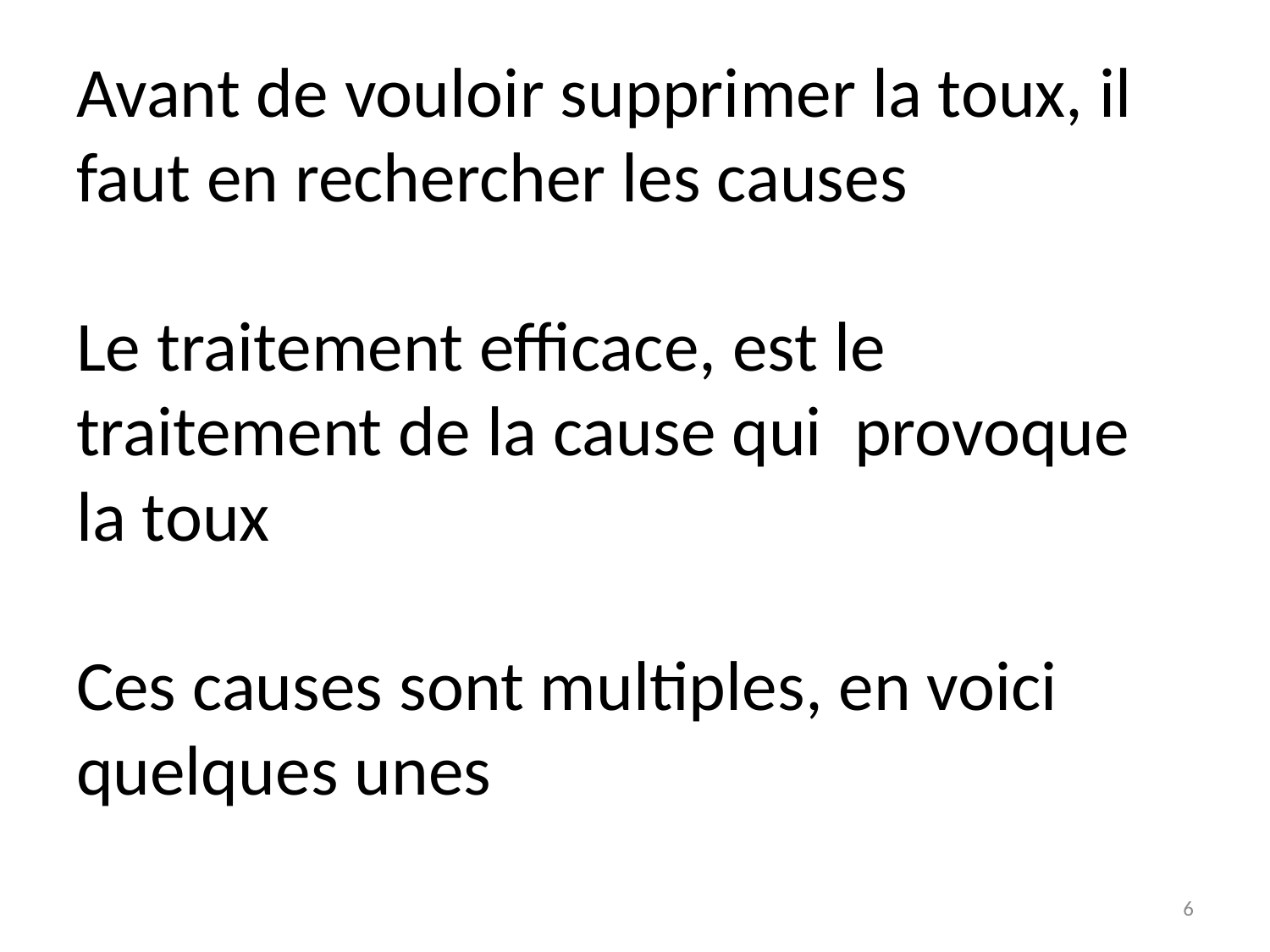

# Avant de vouloir supprimer la toux, il faut en rechercher les causes Le traitement efficace, est le traitement de la cause qui  provoque la toux Ces causes sont multiples, en voici quelques unes
6